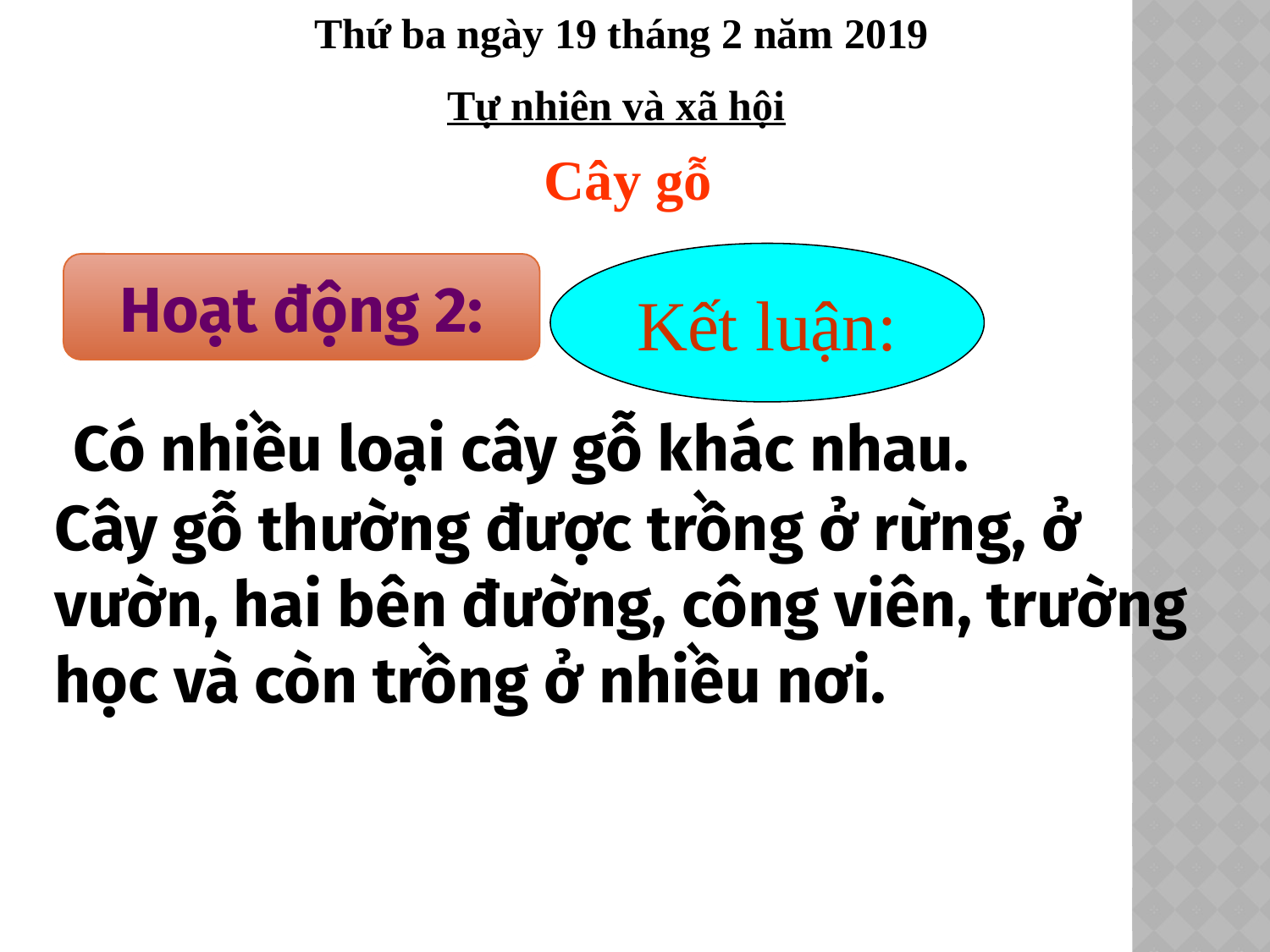

Thứ ba ngày 19 tháng 2 năm 2019
Tự nhiên và xã hội
Cây gỗ
Kết luận:
Hoạt động 2:
 Có nhiều loại cây gỗ khác nhau.
Cây gỗ thường được trồng ở rừng, ở vườn, hai bên đường, công viên, trường học và còn trồng ở nhiều nơi.